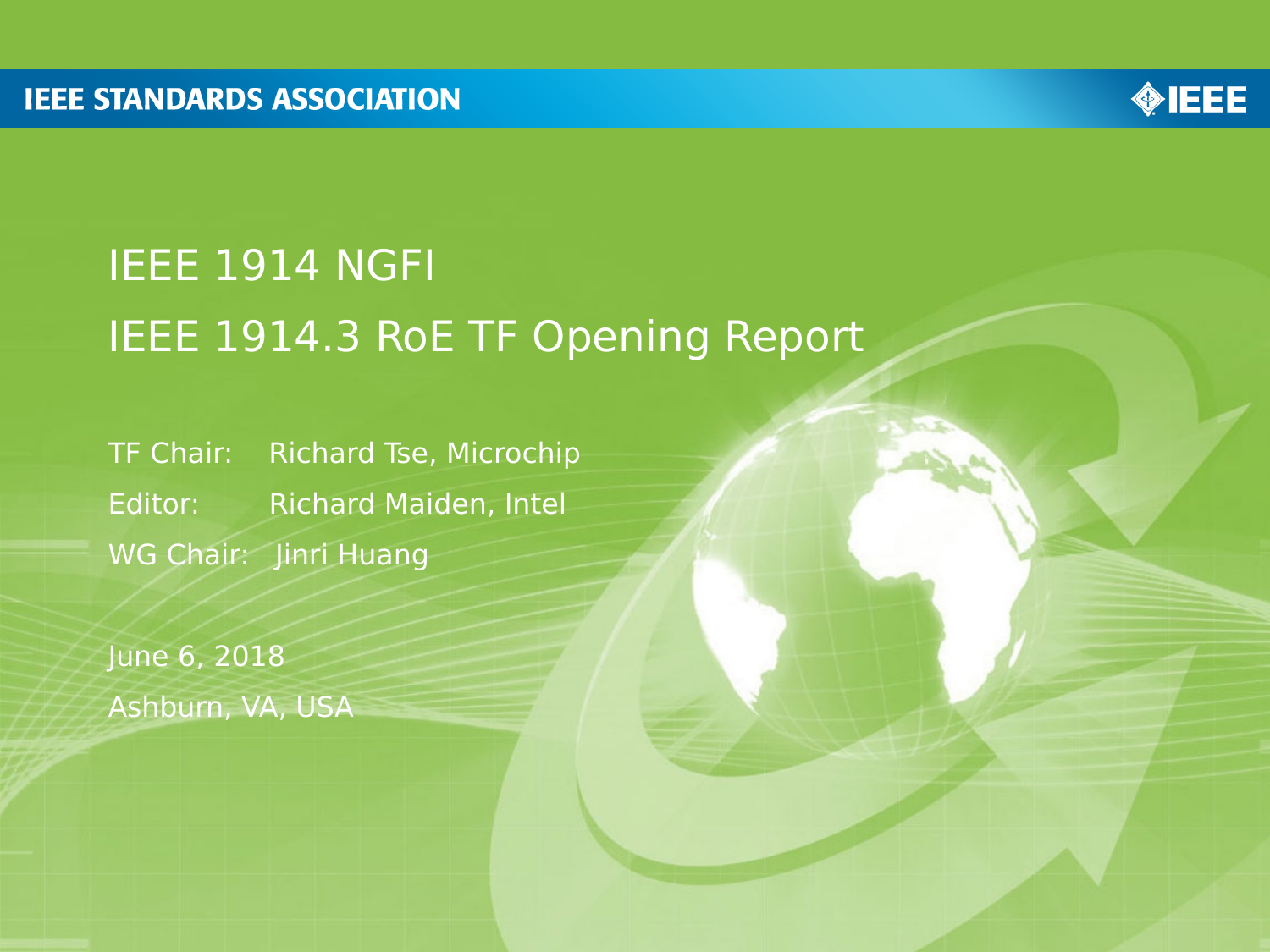

IEEE 1914 NGFI
IEEE 1914.3 RoE TF Opening Report
TF Chair:    Richard Tse, Microchip
Editor:        Richard Maiden, Intel
WG Chair:   Jinri Huang

June 6, 2018
Ashburn, VA, USA